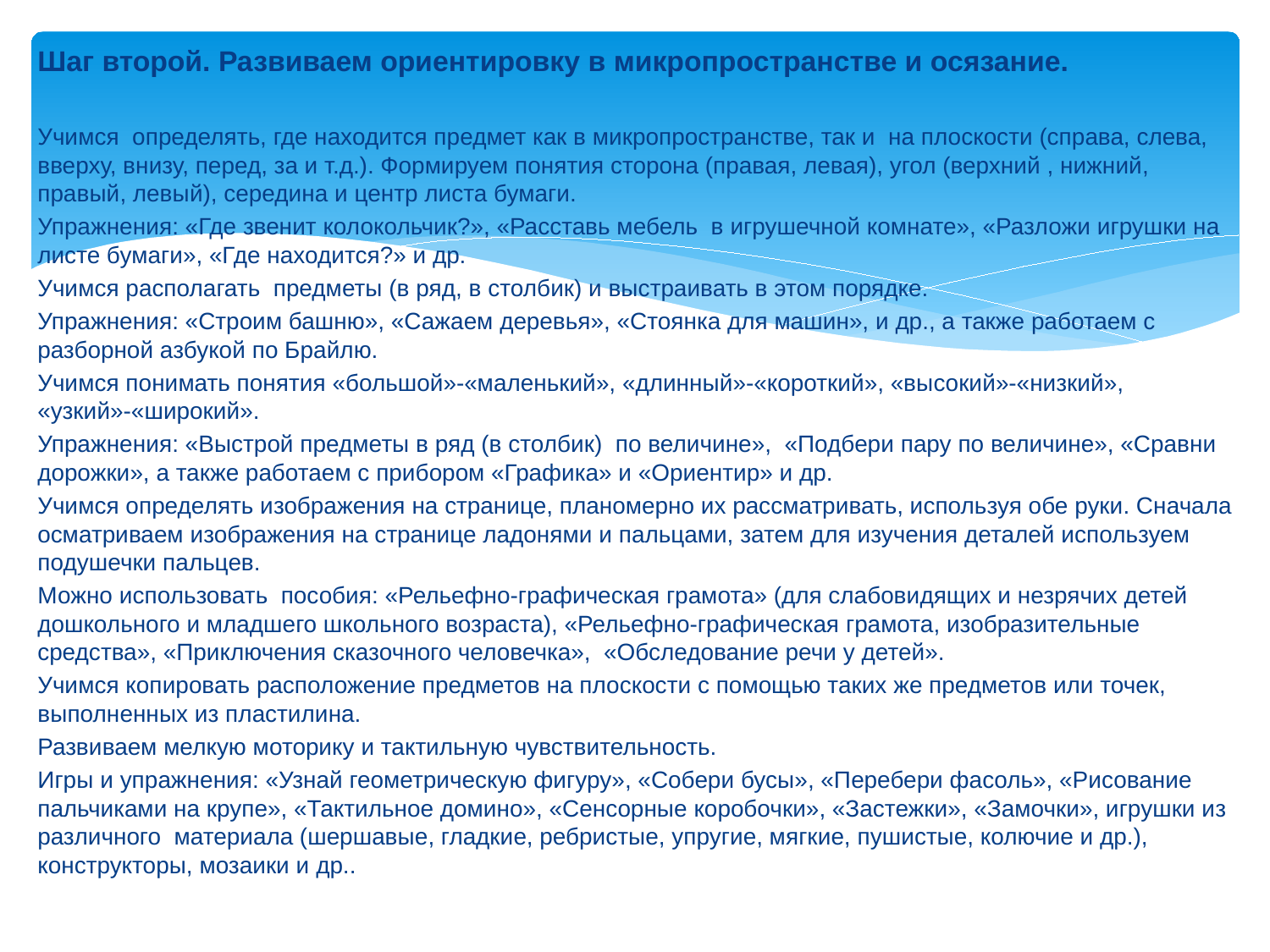

Шаг второй. Развиваем ориентировку в микропространстве и осязание.

Учимся  определять, где находится предмет как в микропространстве, так и  на плоскости (справа, слева, вверху, внизу, перед, за и т.д.). Формируем понятия сторона (правая, левая), угол (верхний , нижний, правый, левый), середина и центр листа бумаги.
Упражнения: «Где звенит колокольчик?», «Расставь мебель  в игрушечной комнате», «Разложи игрушки на листе бумаги», «Где находится?» и др.
Учимся располагать  предметы (в ряд, в столбик) и выстраивать в этом порядке.
Упражнения: «Строим башню», «Сажаем деревья», «Стоянка для машин», и др., а также работаем с разборной азбукой по Брайлю.
Учимся понимать понятия «большой»-«маленький», «длинный»-«короткий», «высокий»-«низкий», «узкий»-«широкий».
Упражнения: «Выстрой предметы в ряд (в столбик)  по величине»,  «Подбери пару по величине», «Сравни дорожки», а также работаем с прибором «Графика» и «Ориентир» и др.
Учимся определять изображения на странице, планомерно их рассматривать, используя обе руки. Сначала осматриваем изображения на странице ладонями и пальцами, затем для изучения деталей используем подушечки пальцев.
Можно использовать  пособия: «Рельефно-графическая грамота» (для слабовидящих и незрячих детей дошкольного и младшего школьного возраста), «Рельефно-графическая грамота, изобразительные средства», «Приключения сказочного человечка»,  «Обследование речи у детей».
Учимся копировать расположение предметов на плоскости с помощью таких же предметов или точек, выполненных из пластилина.
Развиваем мелкую моторику и тактильную чувствительность.
Игры и упражнения: «Узнай геометрическую фигуру», «Собери бусы», «Перебери фасоль», «Рисование пальчиками на крупе», «Тактильное домино», «Сенсорные коробочки», «Застежки», «Замочки», игрушки из различного  материала (шершавые, гладкие, ребристые, упругие, мягкие, пушистые, колючие и др.), конструкторы, мозаики и др..